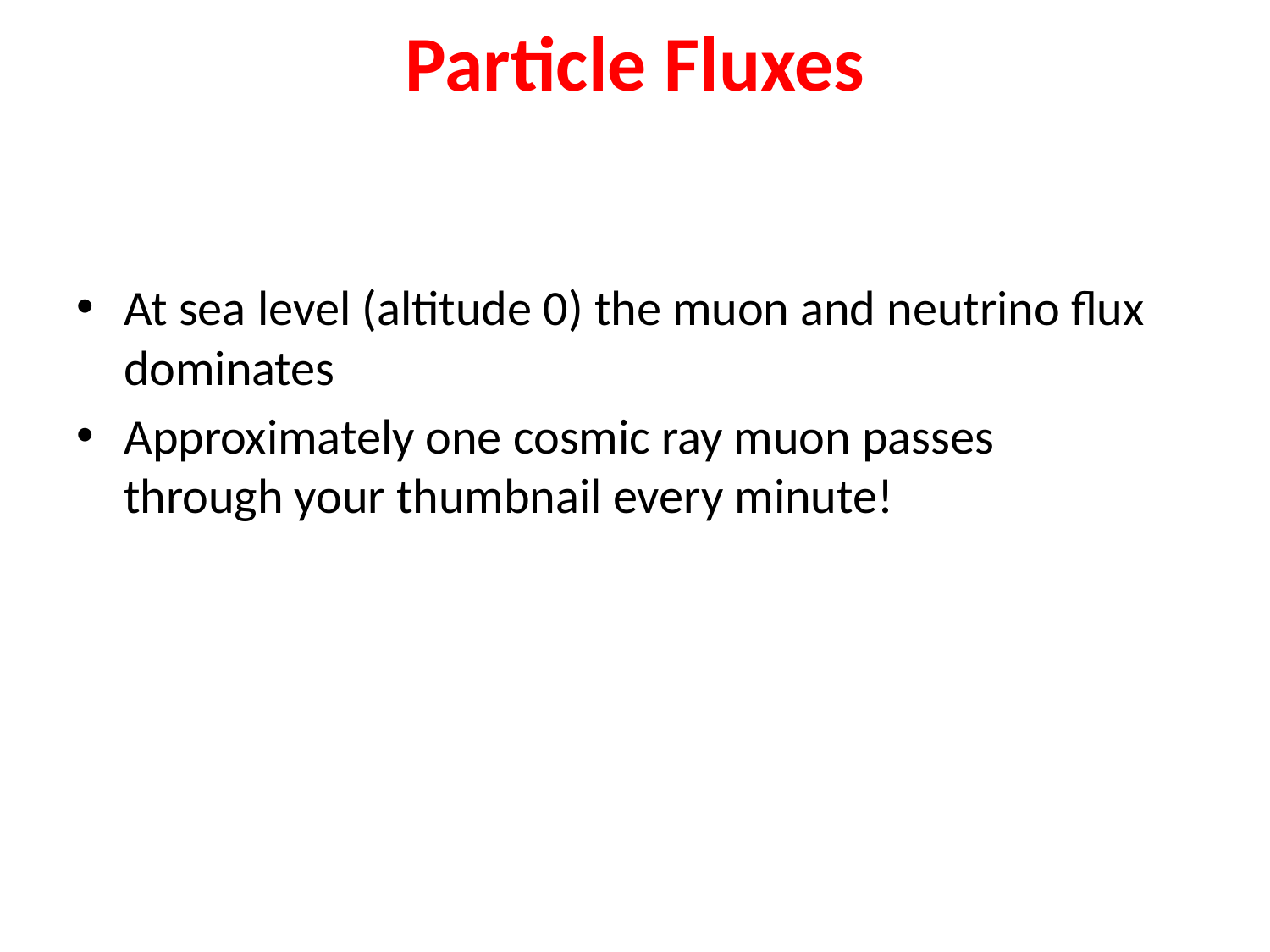

# Particle Fluxes

At sea level (altitude 0) the muon and neutrino flux dominates
Approximately one cosmic ray muon passes through your thumbnail every minute!